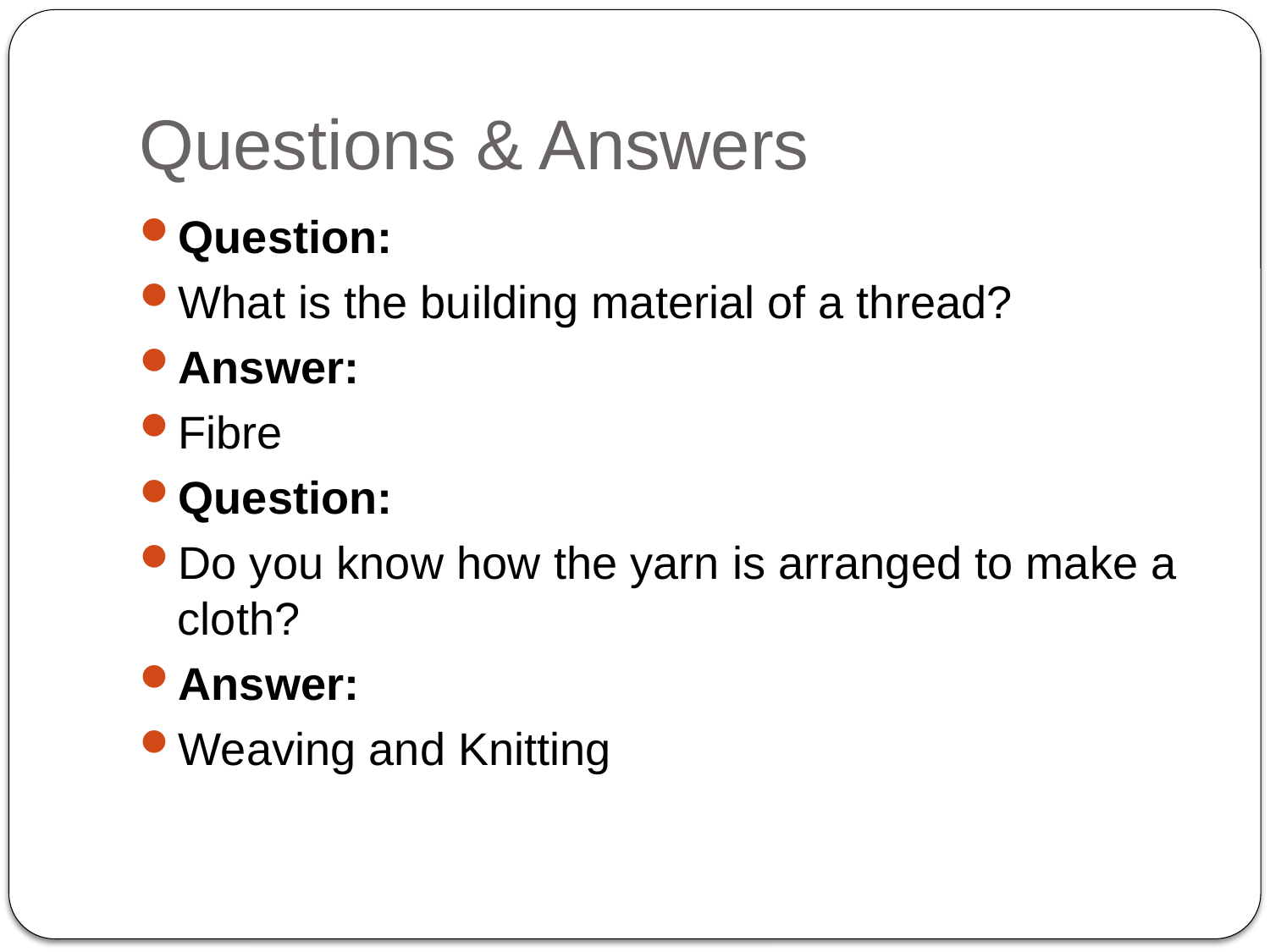

# Questions & Answers
Question:
What is the building material of a thread?
Answer:
Fibre
Question:
Do you know how the yarn is arranged to make a cloth?
Answer:
Weaving and Knitting